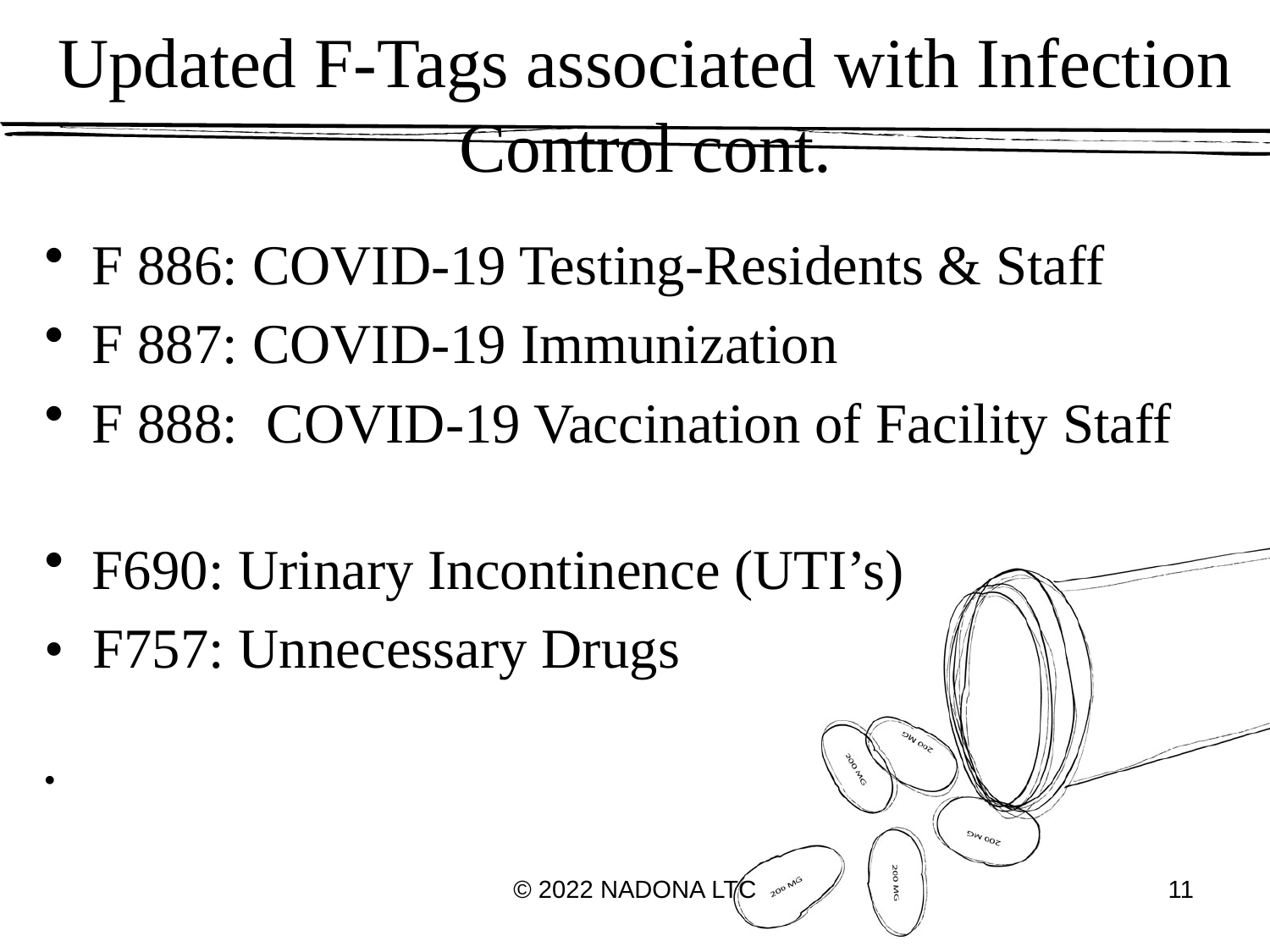

# Updated F-Tags associated with Infection Control cont.
F 886: COVID-19 Testing-Residents & Staff
F 887: COVID-19 Immunization
F 888:  COVID-19 Vaccination of Facility Staff
F690: Urinary Incontinence (UTI’s)
•  F757: Unnecessary Drugs

© 2022 NADONA LTC
11